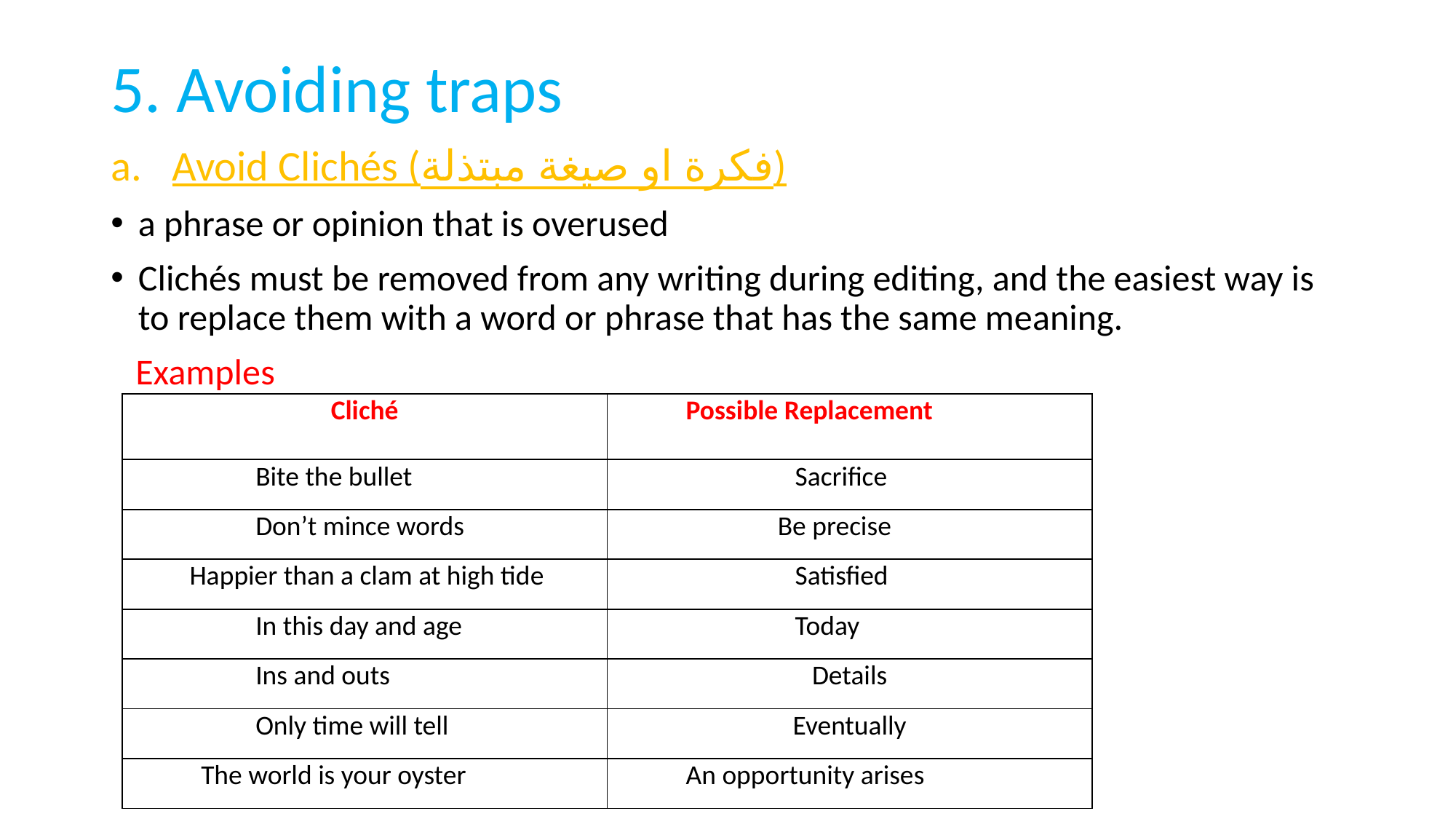

# 5. Avoiding traps
Avoid Clichés (فكرة او صيغة مبتذلة)
a phrase or opinion that is overused
Clichés must be removed from any writing during editing, and the easiest way is to replace them with a word or phrase that has the same meaning.
   Examples

| Cliché | Possible Replacement |
| --- | --- |
| Bite the bullet | Sacrifice |
| Don’t mince words | Be precise |
| Happier than a clam at high tide | Satisfied |
| In this day and age | Today |
| Ins and outs | Details |
| Only time will tell | Eventually |
| The world is your oyster | An opportunity arises |